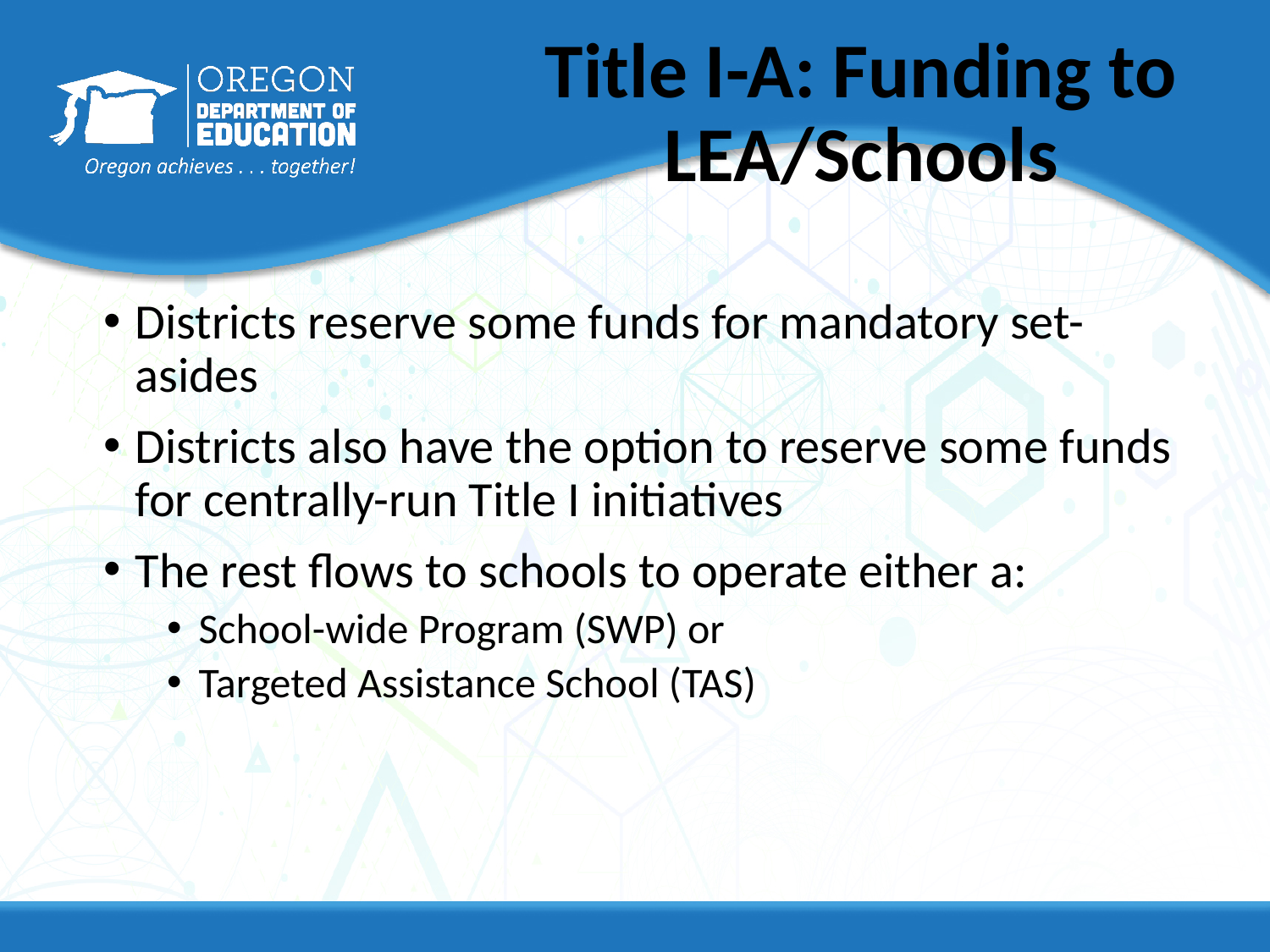

# Title I-A: Funding to LEA/Schools
Districts reserve some funds for mandatory set-asides
Districts also have the option to reserve some funds for centrally-run Title I initiatives
The rest flows to schools to operate either a:
School-wide Program (SWP) or
Targeted Assistance School (TAS)